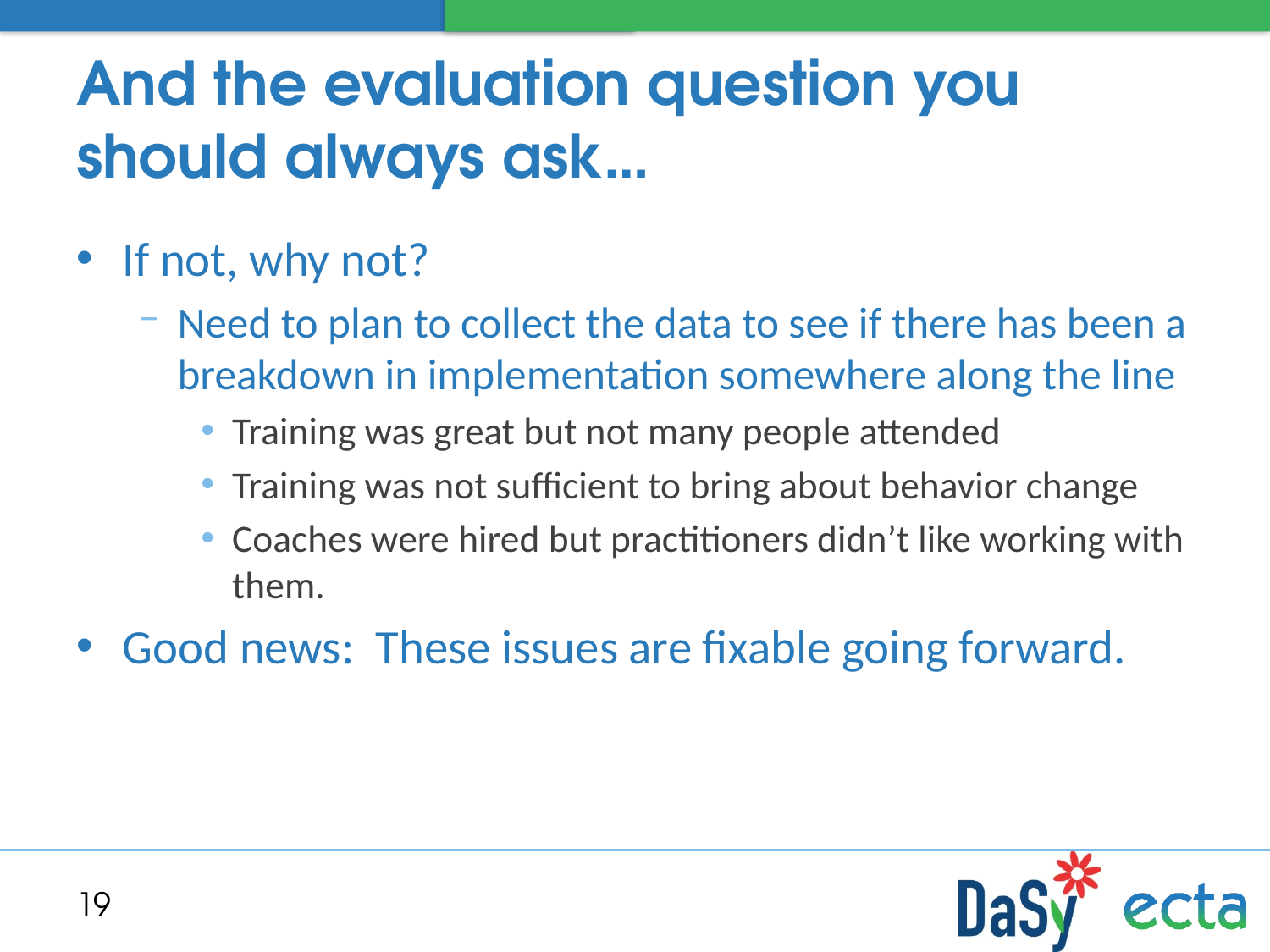

# And the evaluation question you should always ask…
If not, why not?
Need to plan to collect the data to see if there has been a breakdown in implementation somewhere along the line
Training was great but not many people attended
Training was not sufficient to bring about behavior change
Coaches were hired but practitioners didn’t like working with them.
Good news:  These issues are fixable going forward.
19